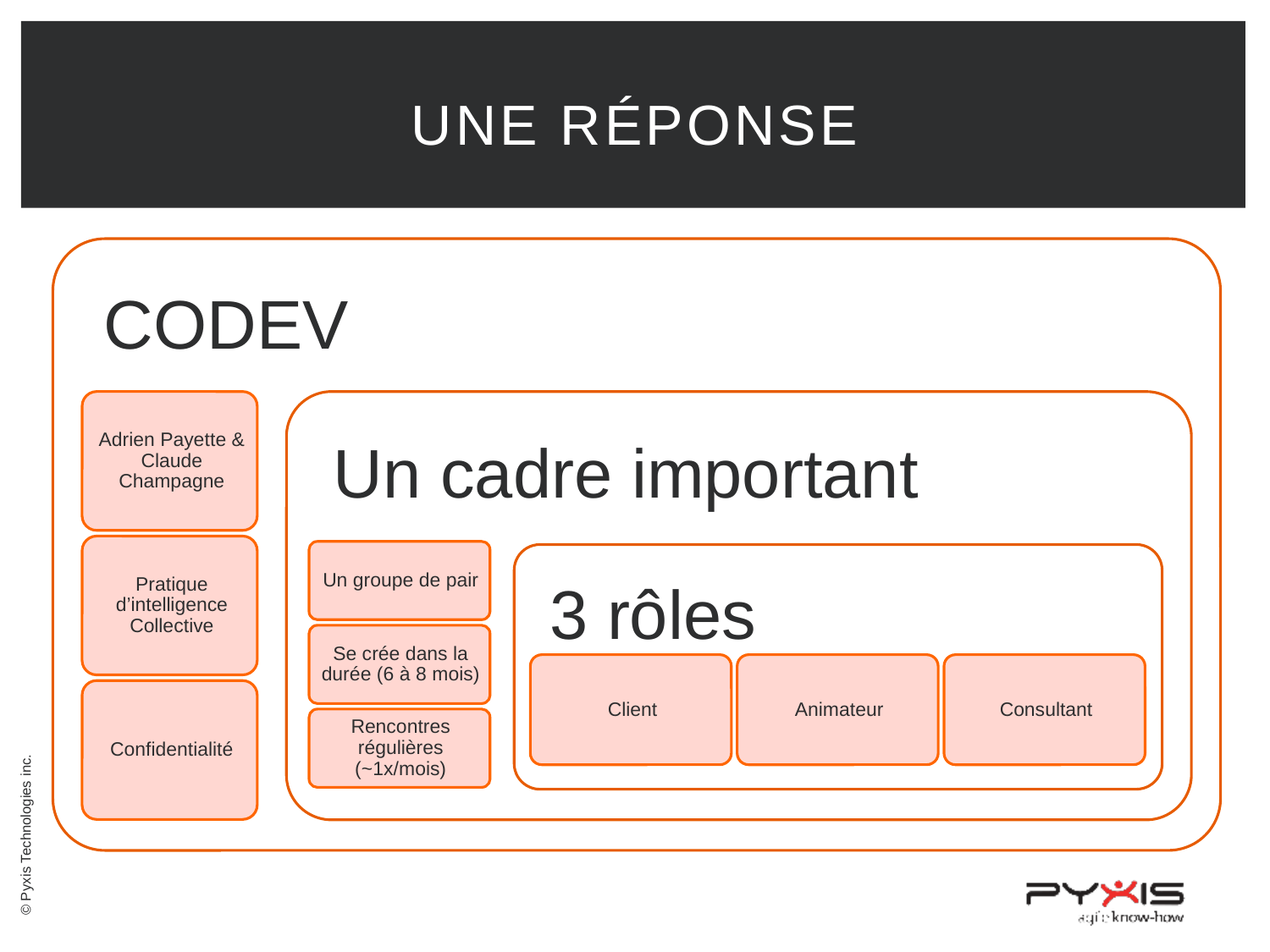

# Une réponse
CODEV
Adrien Payette & Claude Champagne
Pratique d’intelligence Collective
Confidentialité
Un cadre important
Un groupe de pair
Se crée dans la durée (6 à 8 mois)
Rencontres régulières (~1x/mois)
3 rôles
Client
Animateur
Consultant